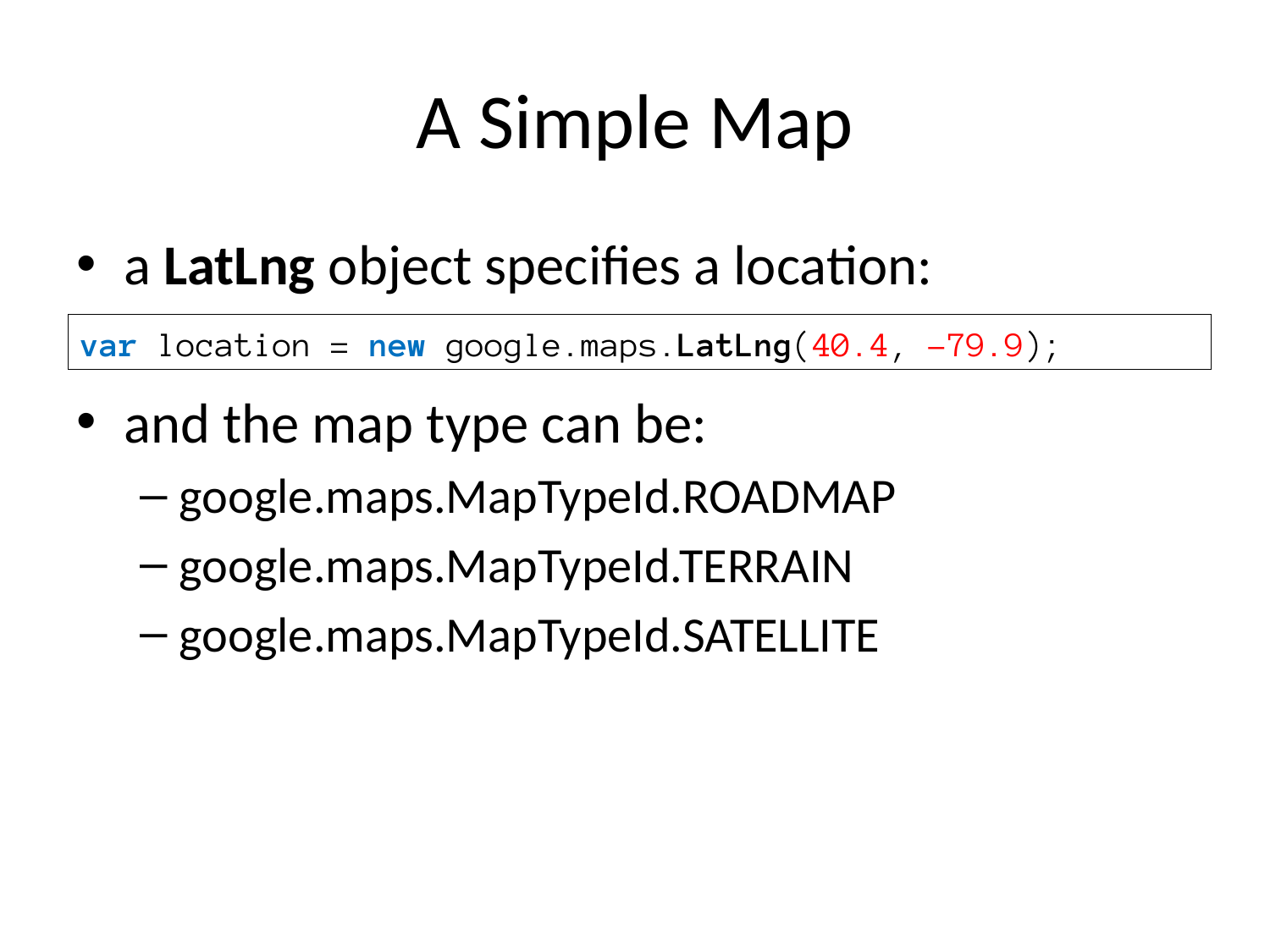

# A Simple Map
a LatLng object specifies a location:

and the map type can be:
google.maps.MapTypeId.ROADMAP
google.maps.MapTypeId.TERRAIN
google.maps.MapTypeId.SATELLITE

var location = new google.maps.LatLng(40.4, -79.9);